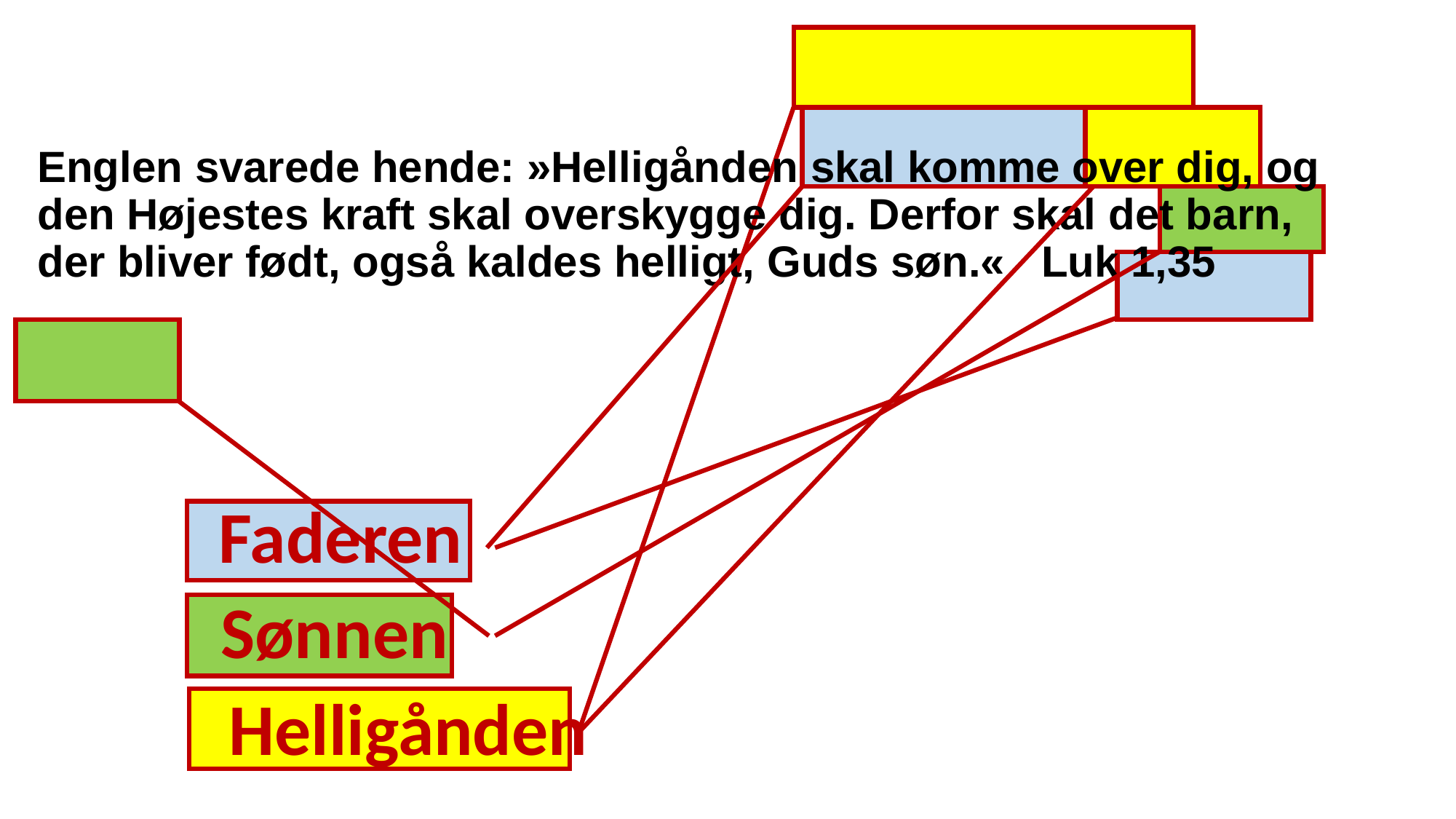

# Englen svarede hende: »Helligånden skal komme over dig, og den Højestes kraft skal overskygge dig. Derfor skal det barn, der bliver født, også kaldes helligt, Guds søn.«   Luk 1,35

Faderen

Sønnen

Helligånden